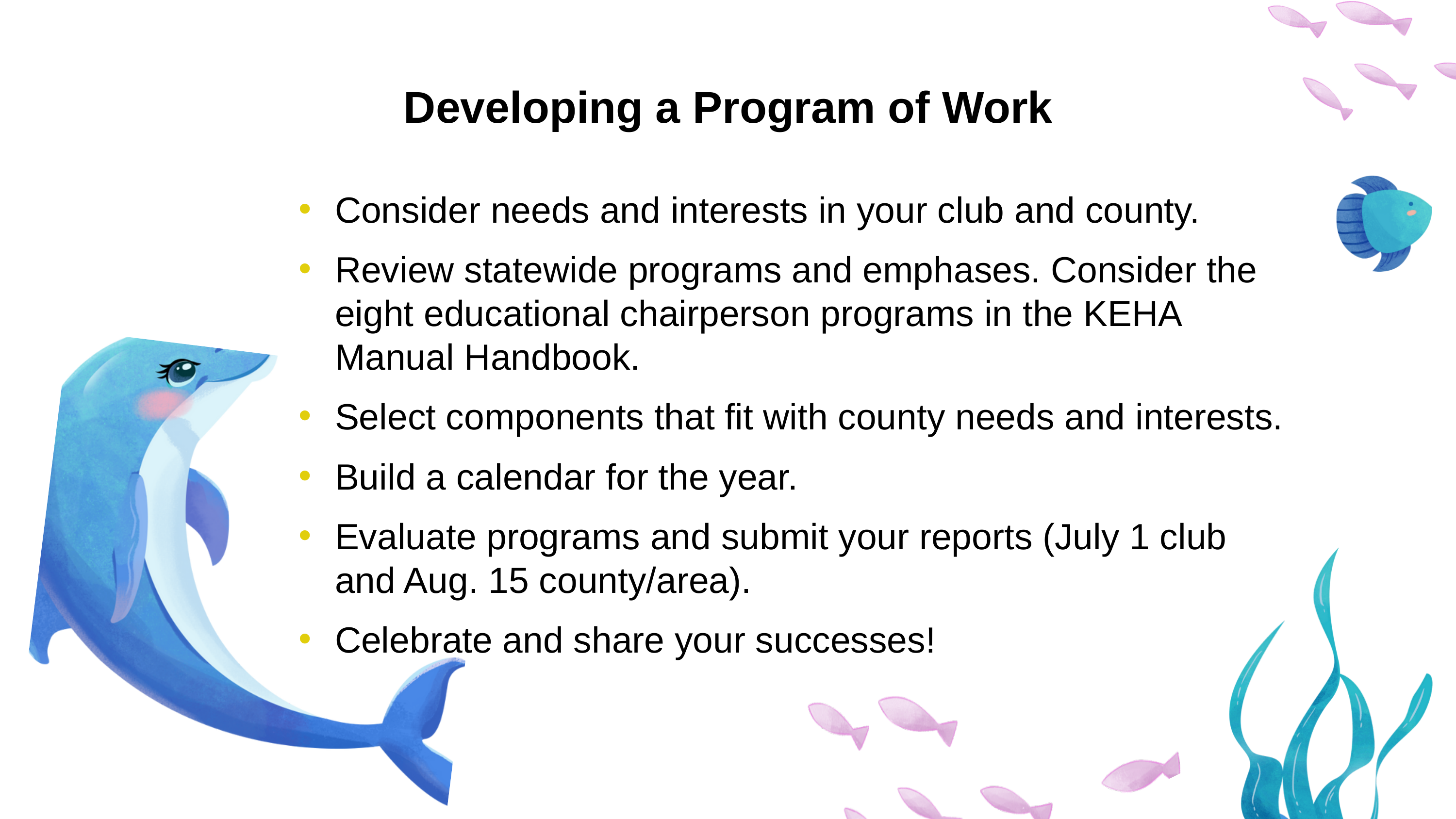

Developing a Program of Work

Consider needs and interests in your club and county.
Review statewide programs and emphases. Consider the eight educational chairperson programs in the KEHA Manual Handbook.
Select components that fit with county needs and interests.
Build a calendar for the year.
Evaluate programs and submit your reports (July 1 club and Aug. 15 county/area).
Celebrate and share your successes!